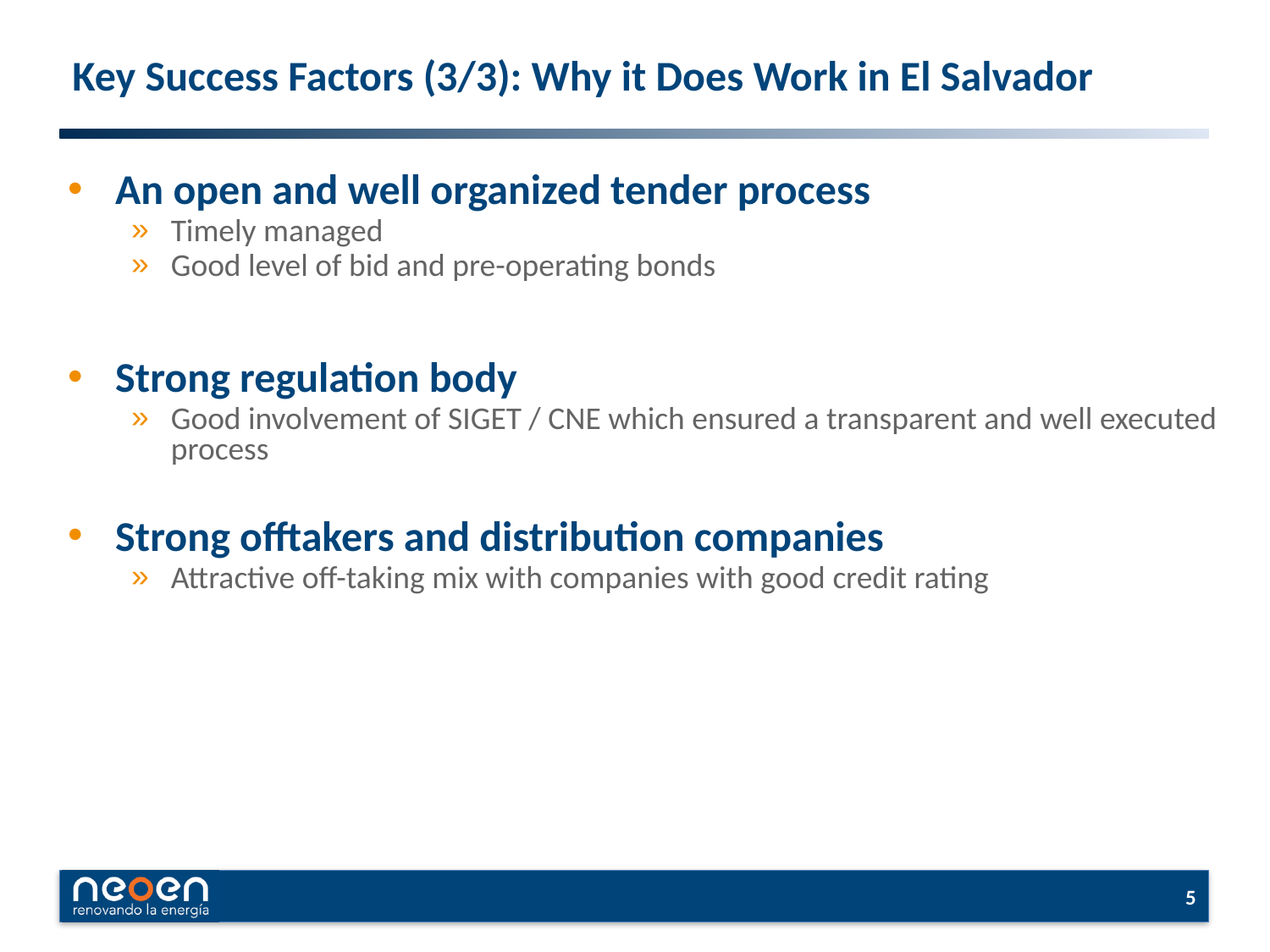

# Key Success Factors (3/3): Why it Does Work in El Salvador
An open and well organized tender process
Timely managed
Good level of bid and pre-operating bonds

Strong regulation body
Good involvement of SIGET / CNE which ensured a transparent and well executed process

Strong offtakers and distribution companies
Attractive off-taking mix with companies with good credit rating